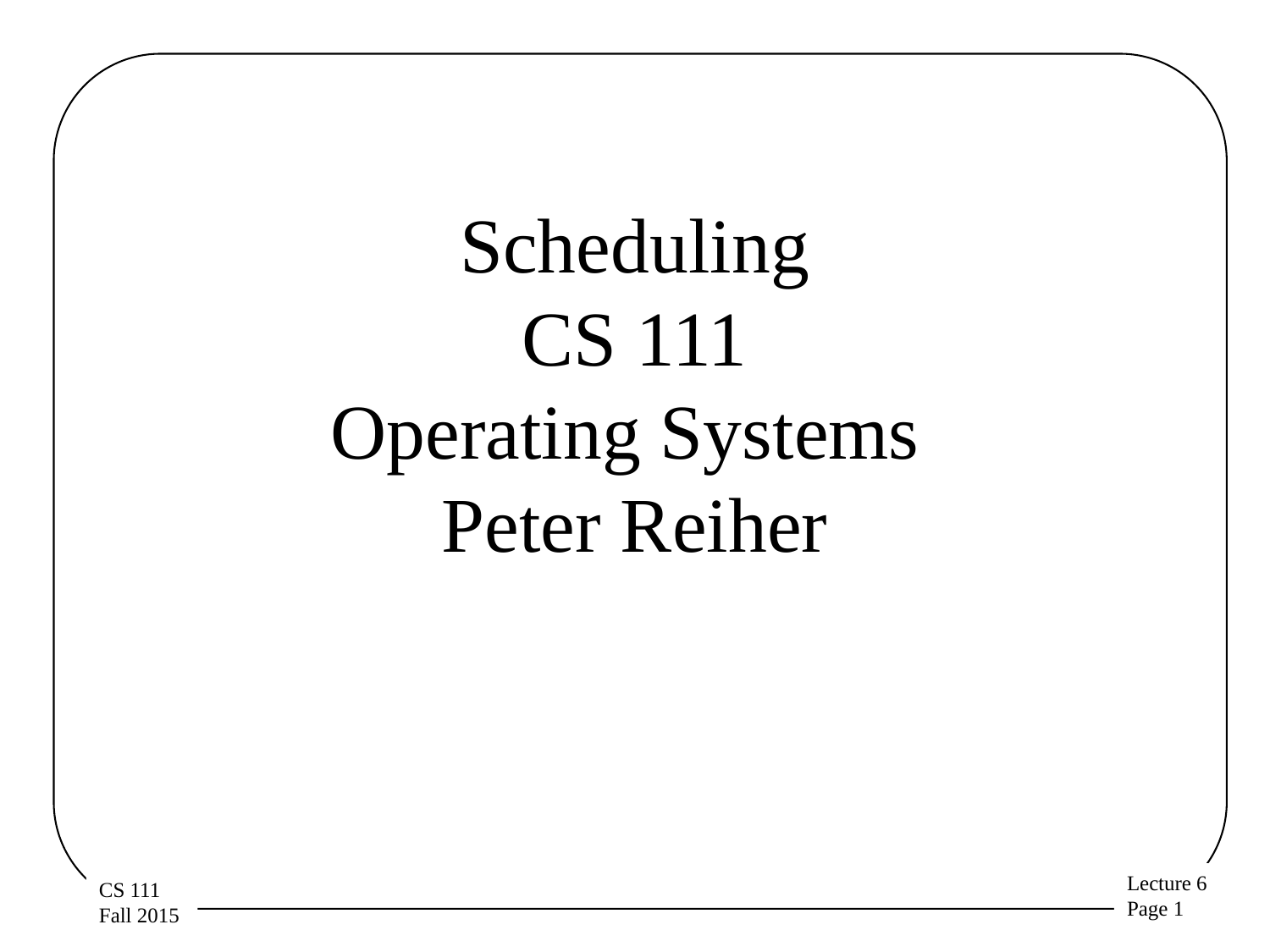

# Scheduling CS 111 Operating Systems Peter Reiher